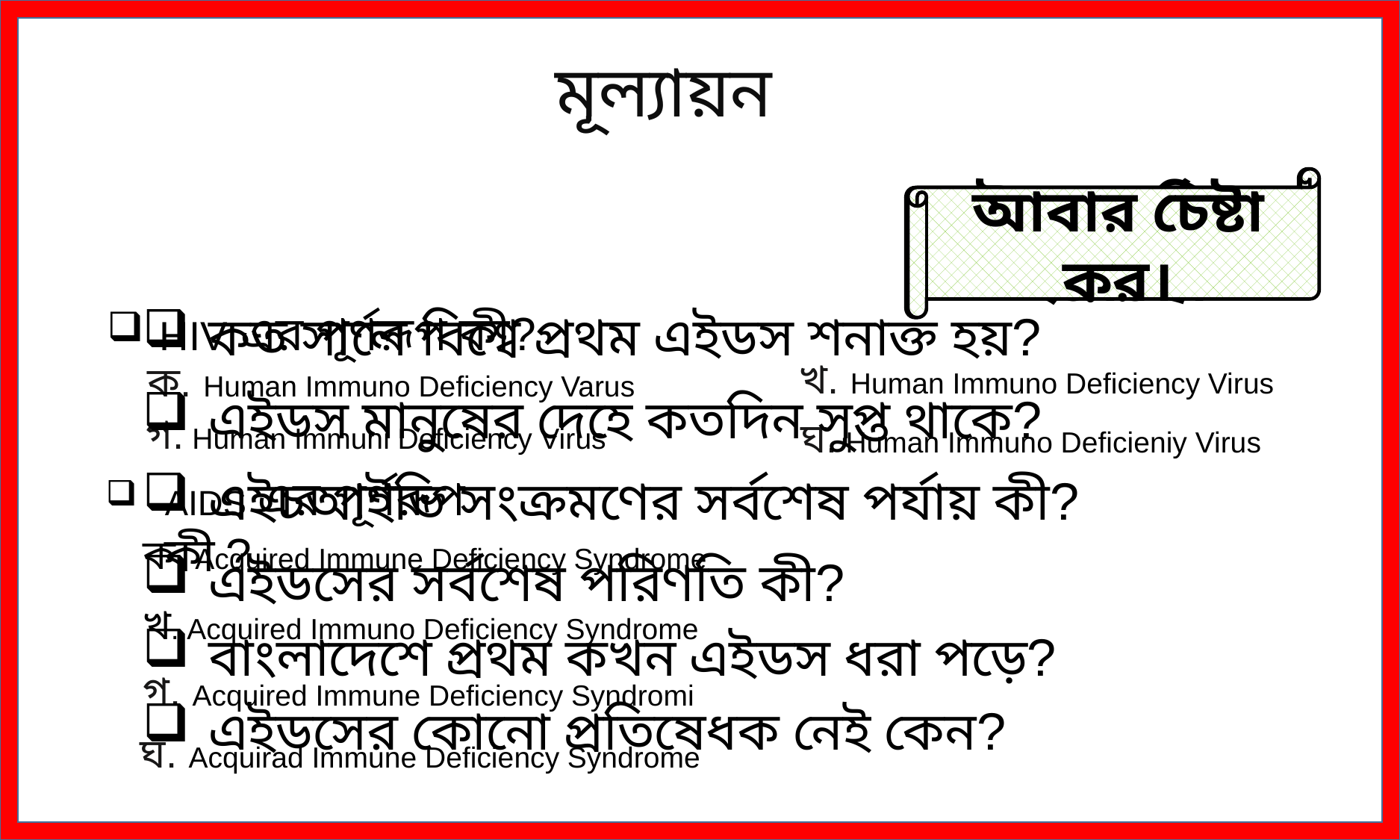

মূল্যায়ন
উত্তর সঠিক হয়েছে।
আবার চেষ্টা কর।
কত সালে বিশ্বে প্রথম এইডস শনাক্ত হয়?
HIV এর পূর্ণরূপ কী?
খ. Human Immuno Deficiency Virus
ক. Human Immuno Deficiency Varus
এইডস মানুষের দেহে কতদিন সুপ্ত থাকে?
গ. Human Immuni Deficiency Virus
ঘ. Human Immuno Deficieniy Virus
এইচআইভি সংক্রমণের সর্বশেষ পর্যায় কী?
AIDS এর পূর্ণরূপ কী ?
ক. Acquired Immune Deficiency Syndrome
এইডসের সর্বশেষ পরিণতি কী?
খ. Acquired Immuno Deficiency Syndrome
বাংলাদেশে প্রথম কখন এইডস ধরা পড়ে?
গ. Acquired Immune Deficiency Syndromi
এইডসের কোনো প্রতিষেধক নেই কেন?
ঘ. Acquirad Immune Deficiency Syndrome